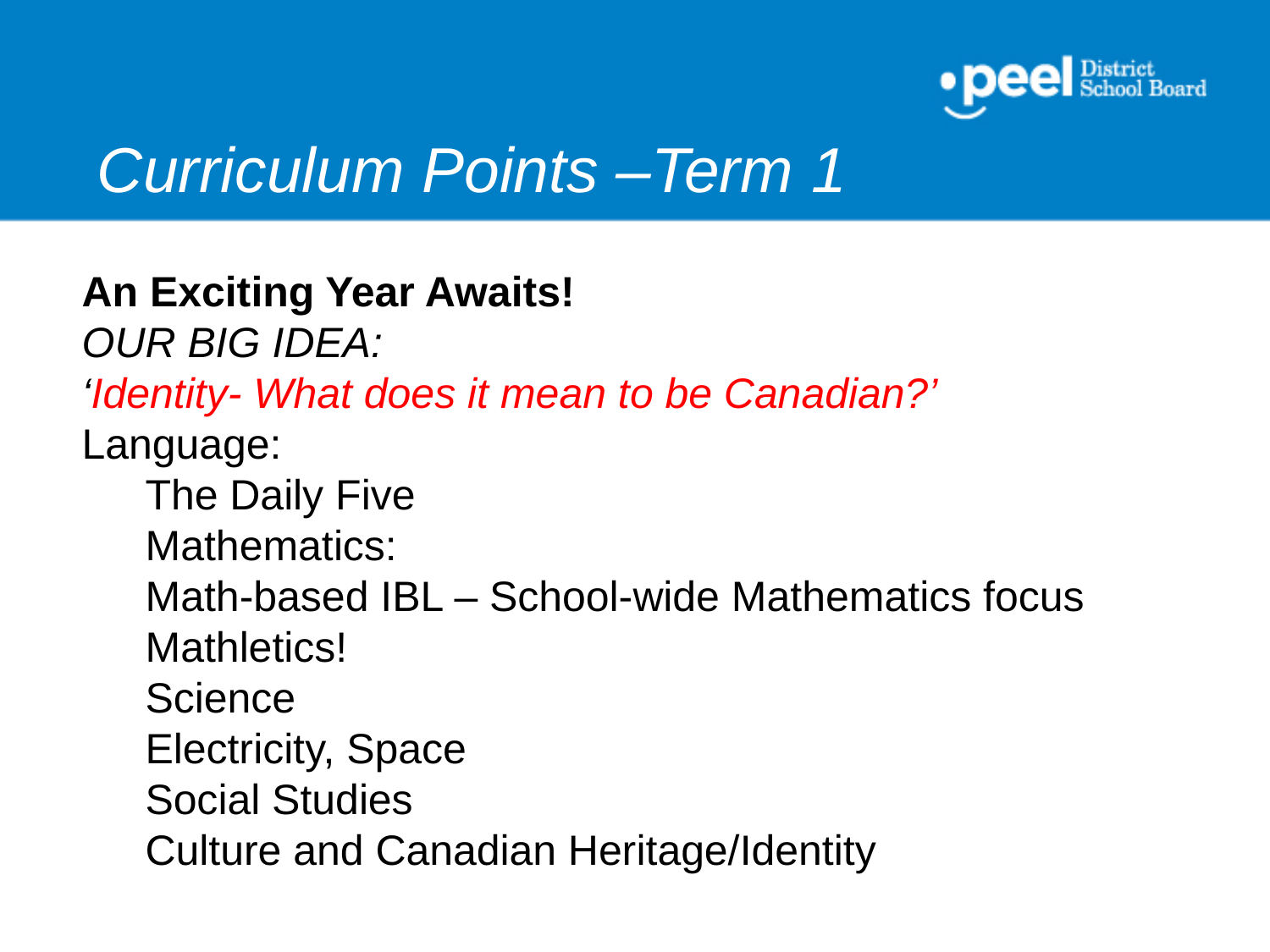

# Curriculum Points –Term 1
An Exciting Year Awaits!
OUR BIG IDEA:
‘Identity- What does it mean to be Canadian?’
Language:
The Daily Five
Mathematics:
Math-based IBL – School-wide Mathematics focus
Mathletics!
Science
Electricity, Space
Social Studies
Culture and Canadian Heritage/Identity